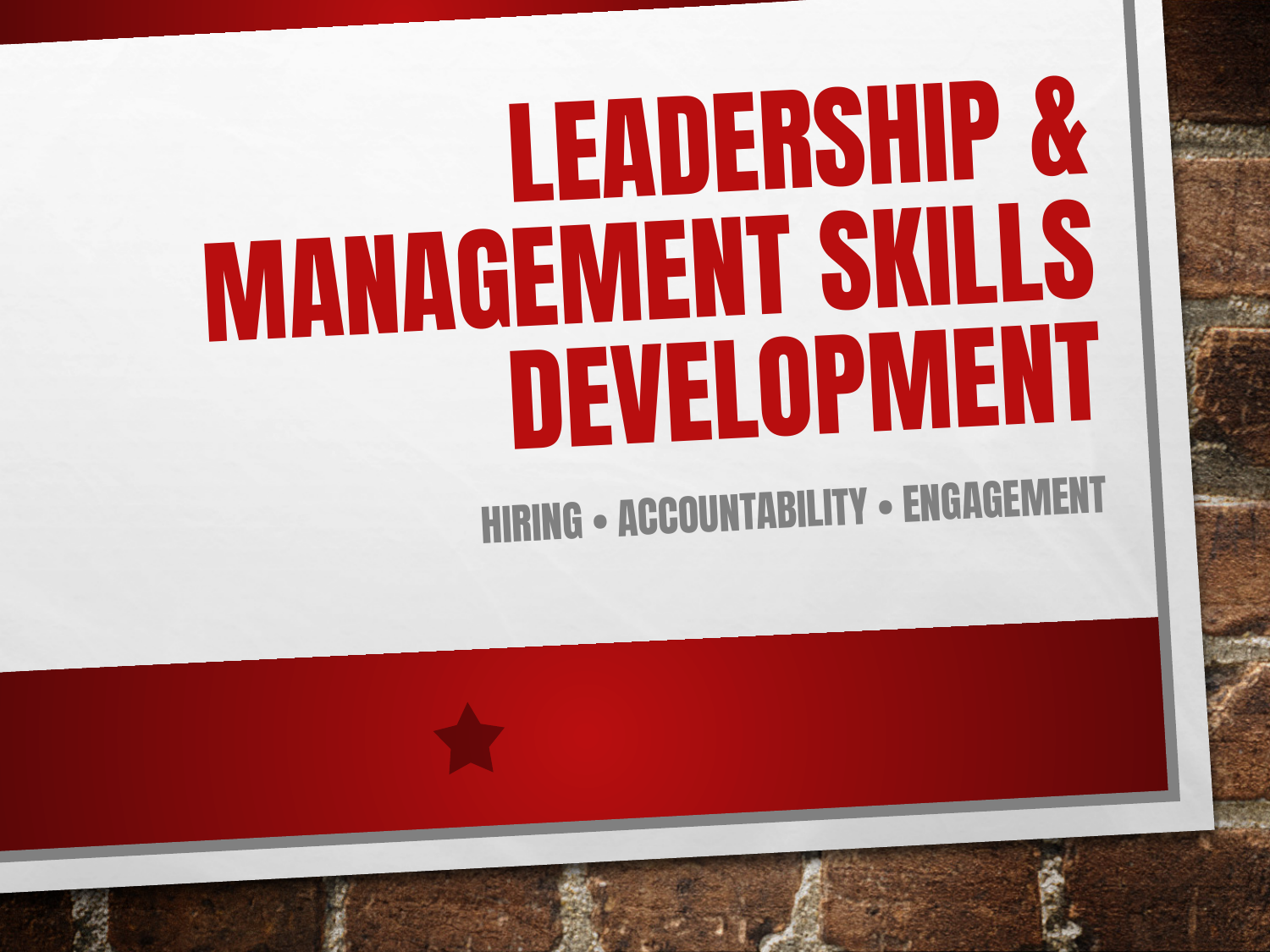

# Leadership & Management Skills Development
Hiring • Accountability • Engagement